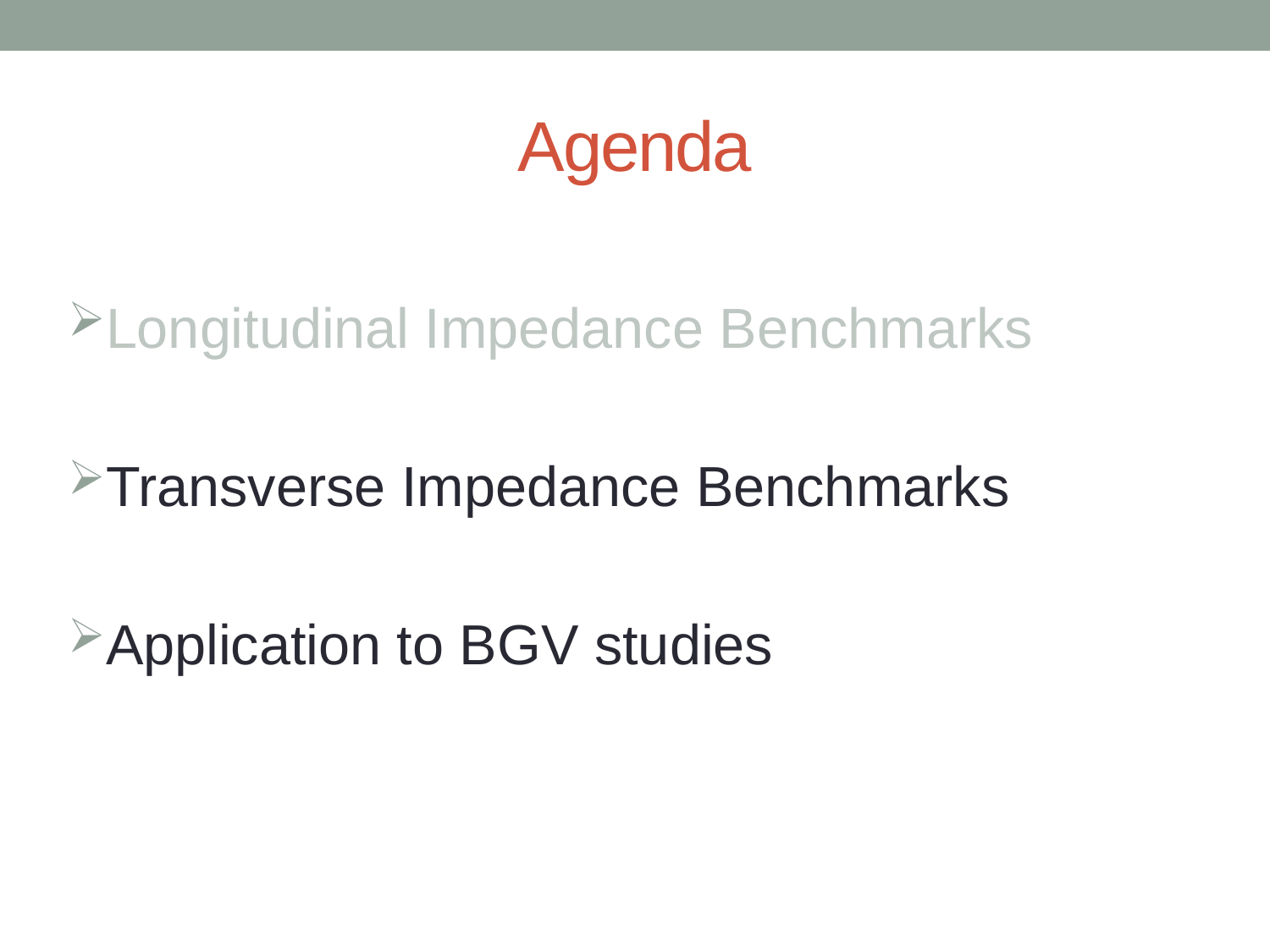

# Agenda

Longitudinal Impedance Benchmarks

Transverse Impedance Benchmarks

Application to BGV studies